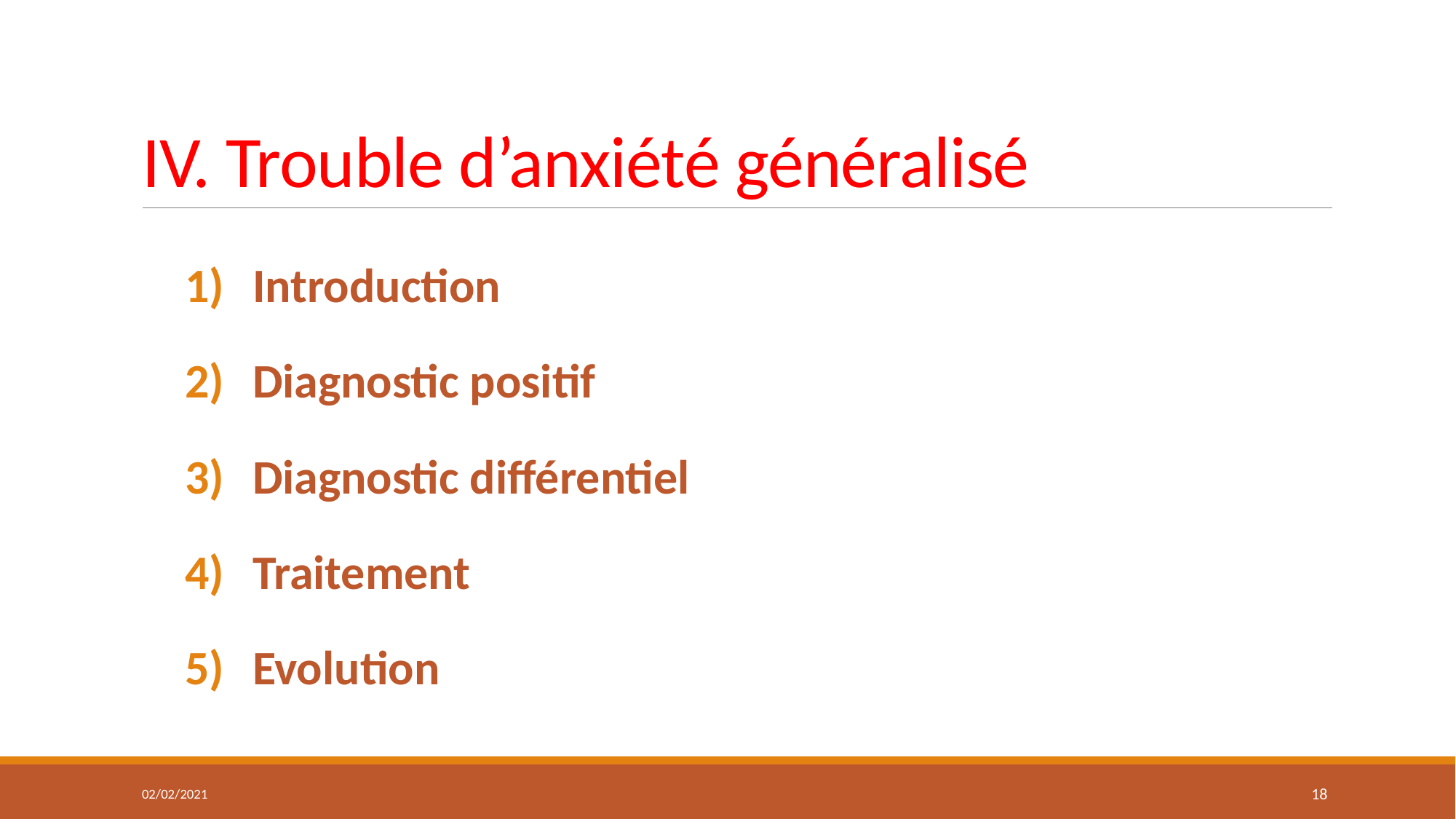

# IV. Trouble d’anxiété généralisé
Introduction
Diagnostic positif
Diagnostic différentiel
Traitement
Evolution

02/02/2021
18